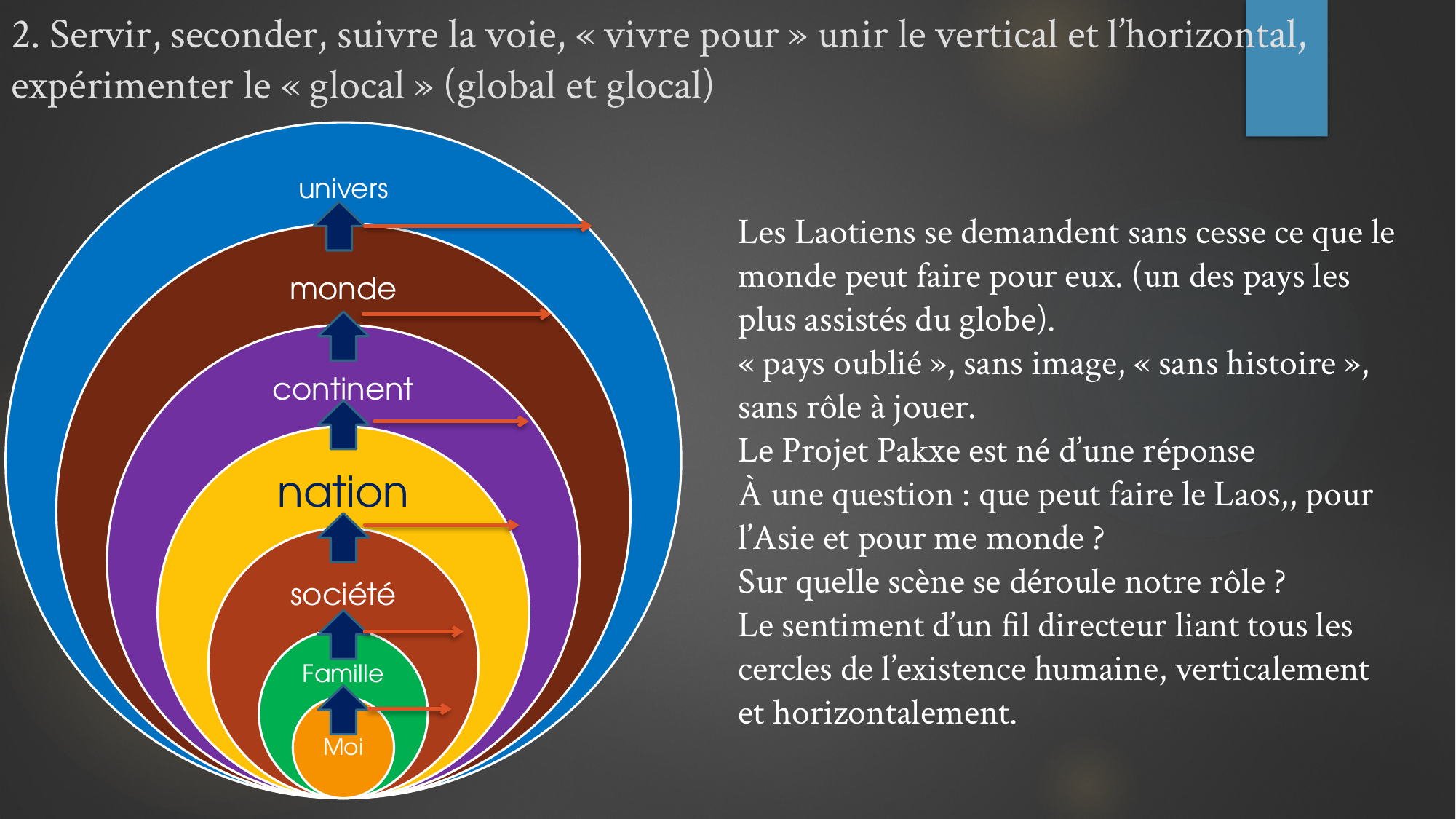

# 2. Servir, seconder, suivre la voie, « vivre pour » unir le vertical et l’horizontal, expérimenter le « glocal » (global et glocal)
univers
monde
continent
nation
société
Famille
Moi

Les Laotiens se demandent sans cesse ce que le monde peut faire pour eux. (un des pays les plus assistés du globe).
« pays oublié », sans image, « sans histoire », sans rôle à jouer.
Le Projet Pakxe est né d’une réponse
À une question : que peut faire le Laos,, pour l’Asie et pour me monde ?
Sur quelle scène se déroule notre rôle ?
Le sentiment d’un fil directeur liant tous les cercles de l’existence humaine, verticalement et horizontalement.